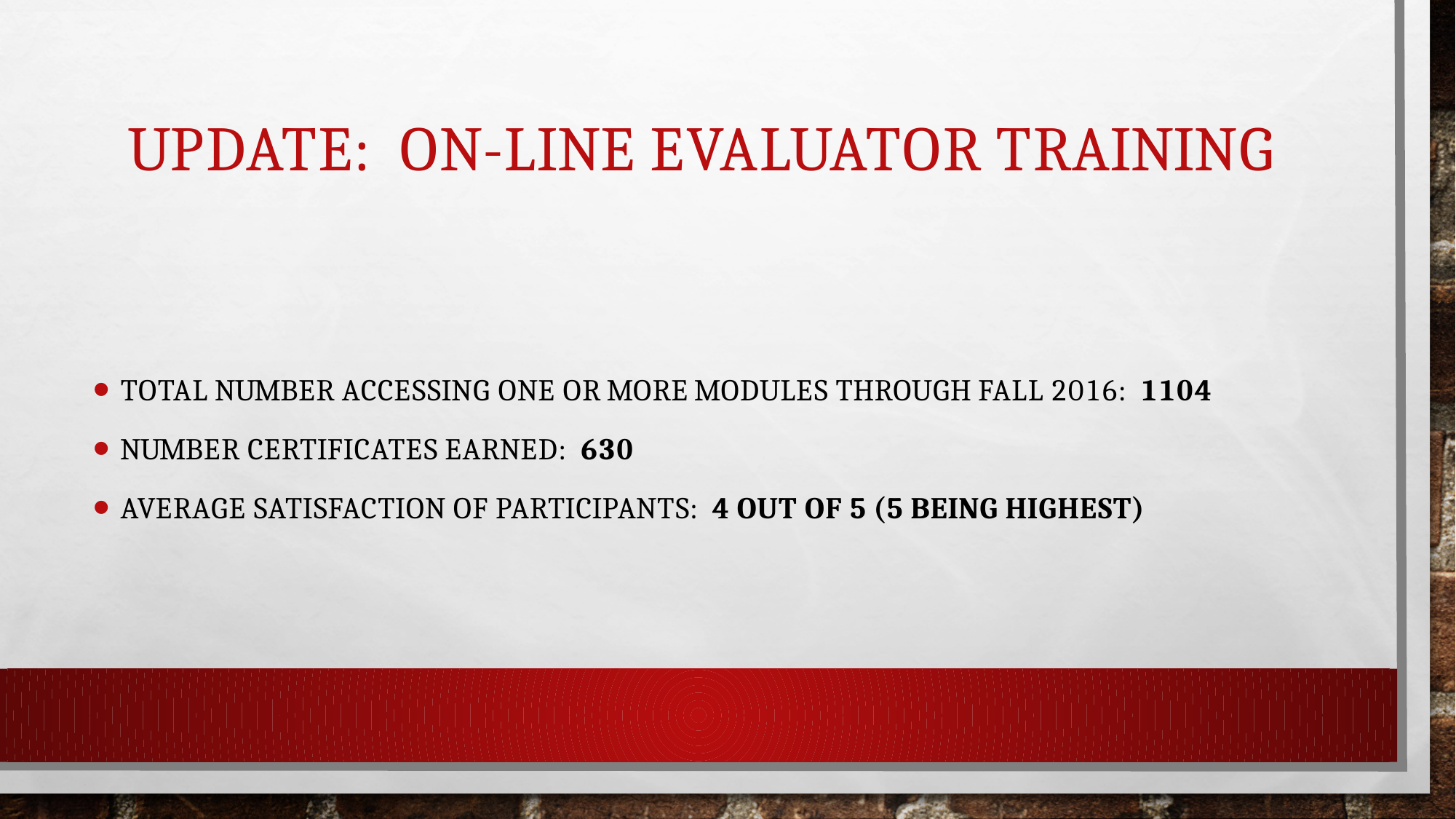

# Update:  On-line Evaluator Training
Total number accessing one or more modules through fall 2016:  1104
Number certificates earned:  630
Average satisfaction of participants:  4 out of 5 (5 being highest)